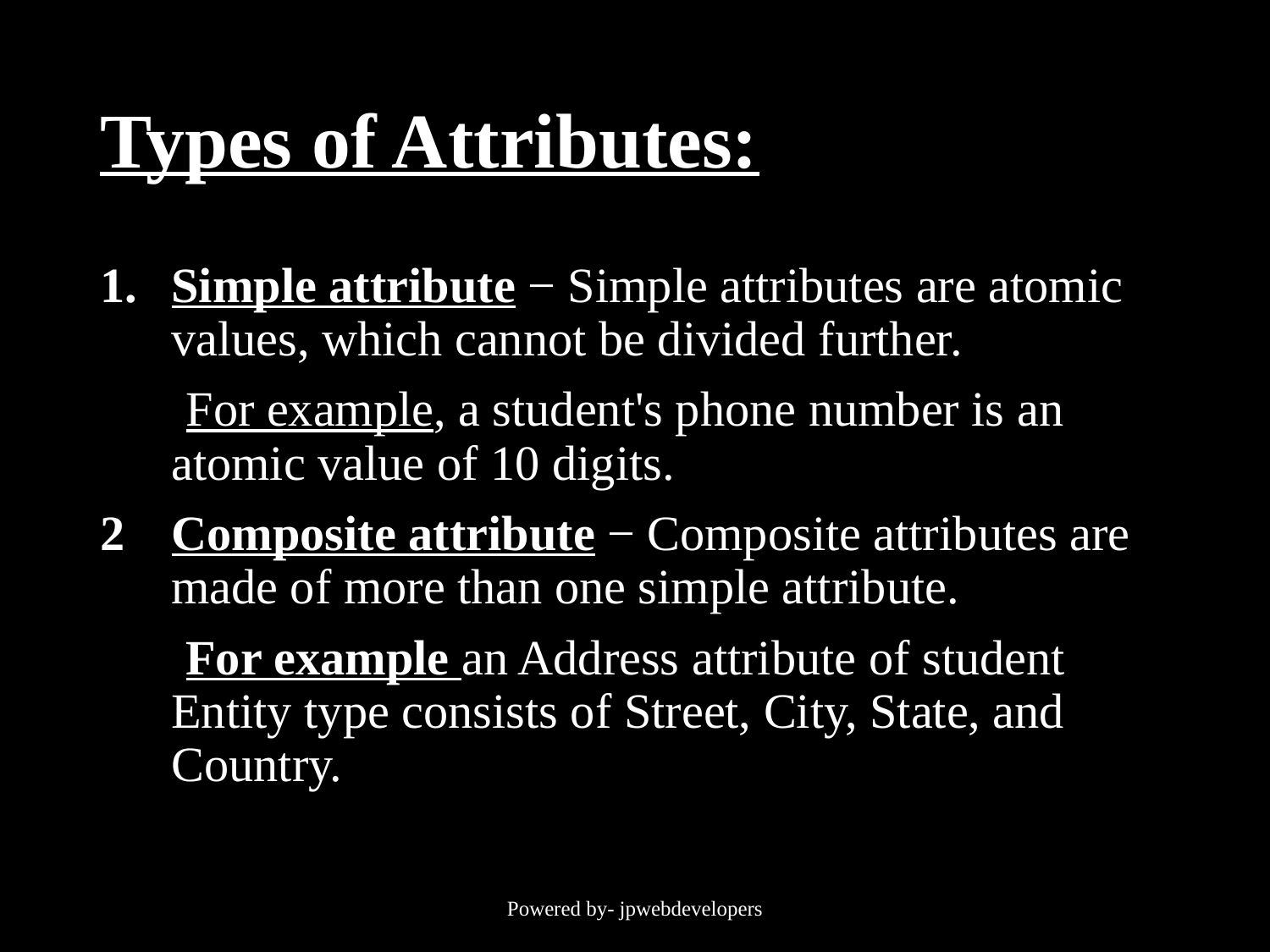

# Types of Attributes:
Simple attribute − Simple attributes are atomic values, which cannot be divided further.
       For example, a student's phone number is an atomic value of 10 digits.
Composite attribute − Composite attributes are made of more than one simple attribute.
       For example an Address attribute of student Entity type consists of Street, City, State, and Country.

Powered by- jpwebdevelopers